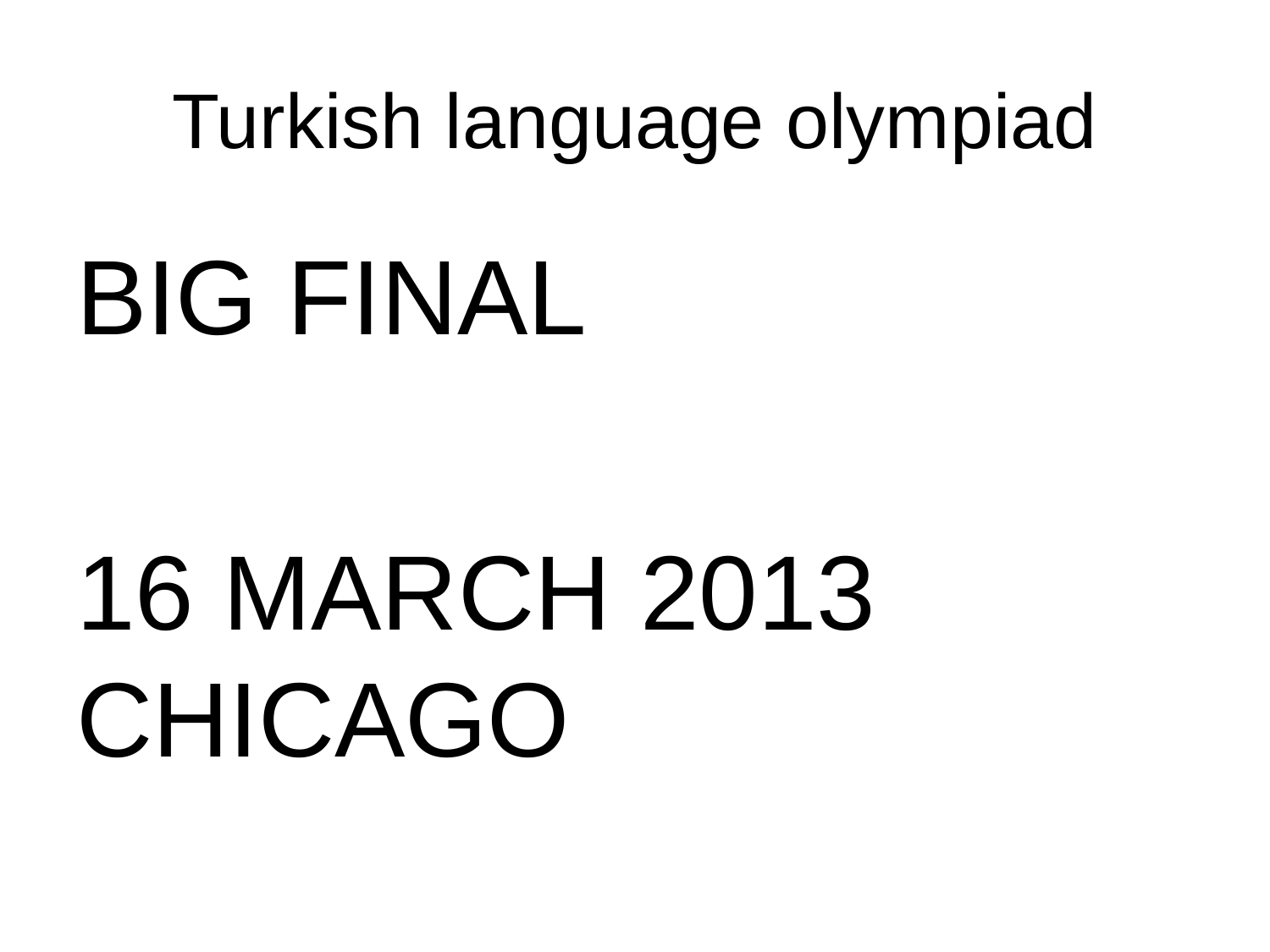

# Turkish language olympiad
BIG FINAL

16 MARCH 2013     CHICAGO